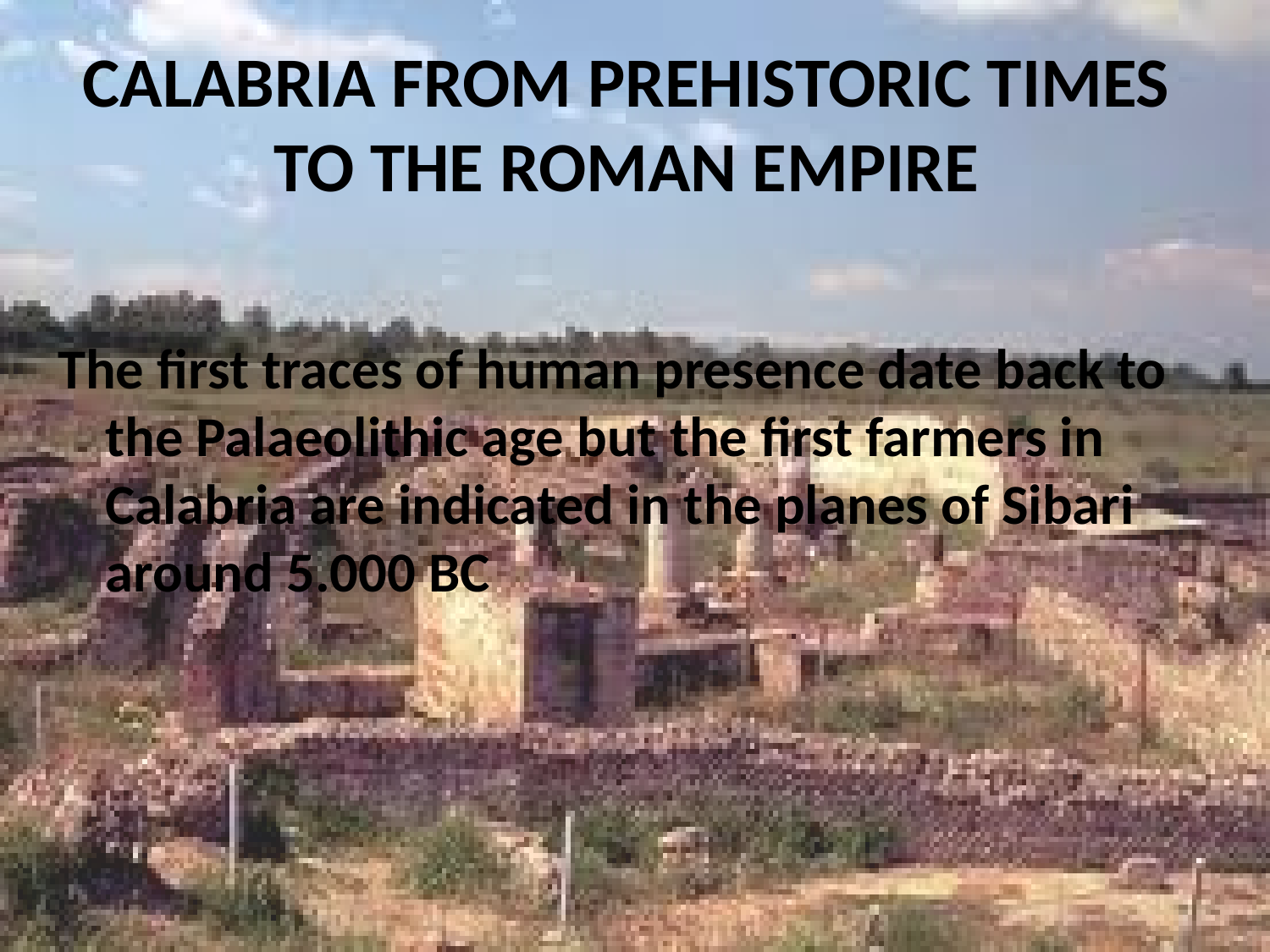

# CALABRIA FROM PREHISTORIC TIMES TO THE ROMAN EMPIRE
The first traces of human presence date back to the Palaeolithic age but the first farmers in Calabria are indicated in the planes of Sibari around 5.000 BC